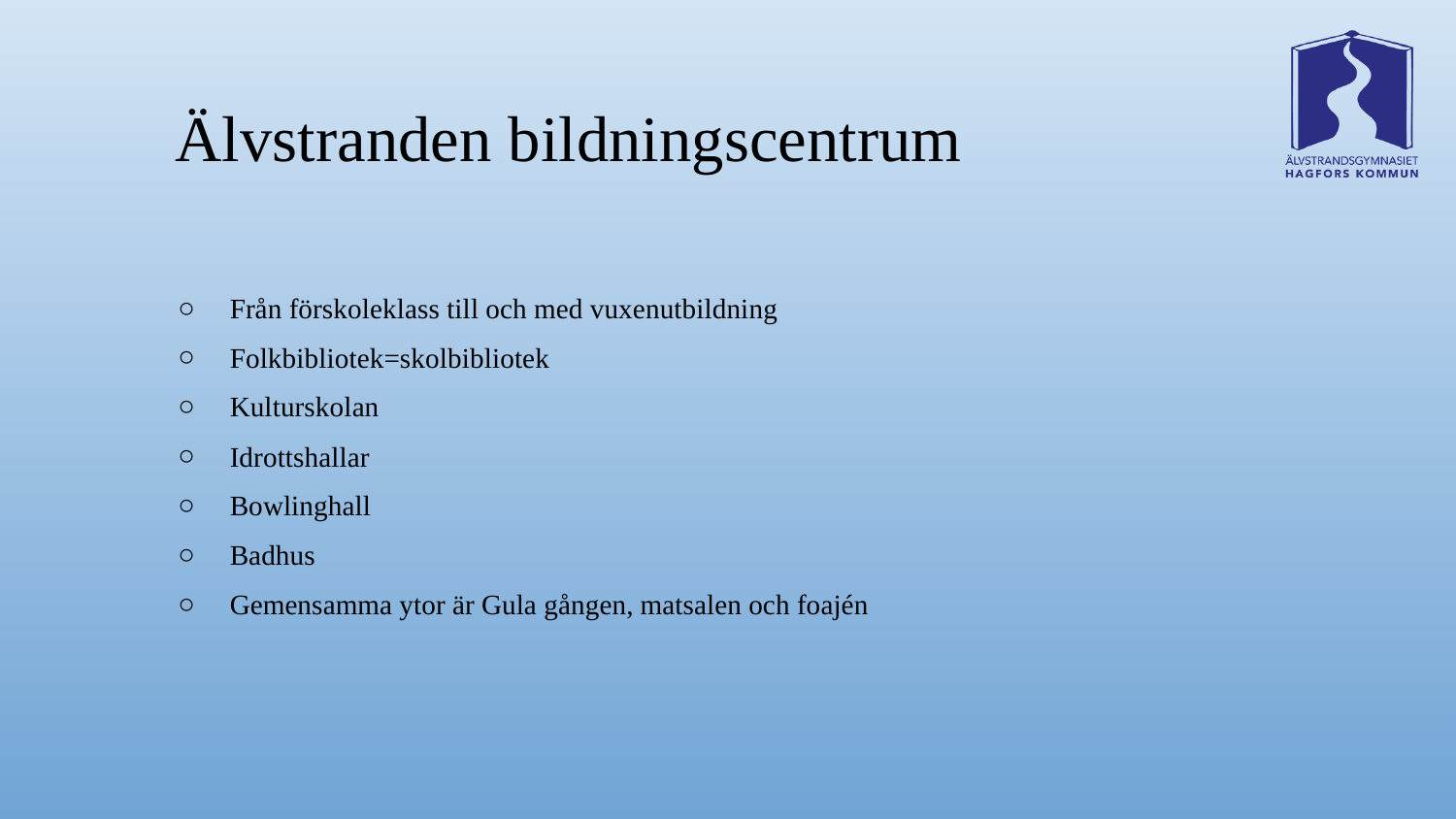

# Älvstranden bildningscentrum
Från förskoleklass till och med vuxenutbildning
Folkbibliotek=skolbibliotek
Kulturskolan
Idrottshallar
Bowlinghall
Badhus
Gemensamma ytor är Gula gången, matsalen och foajén